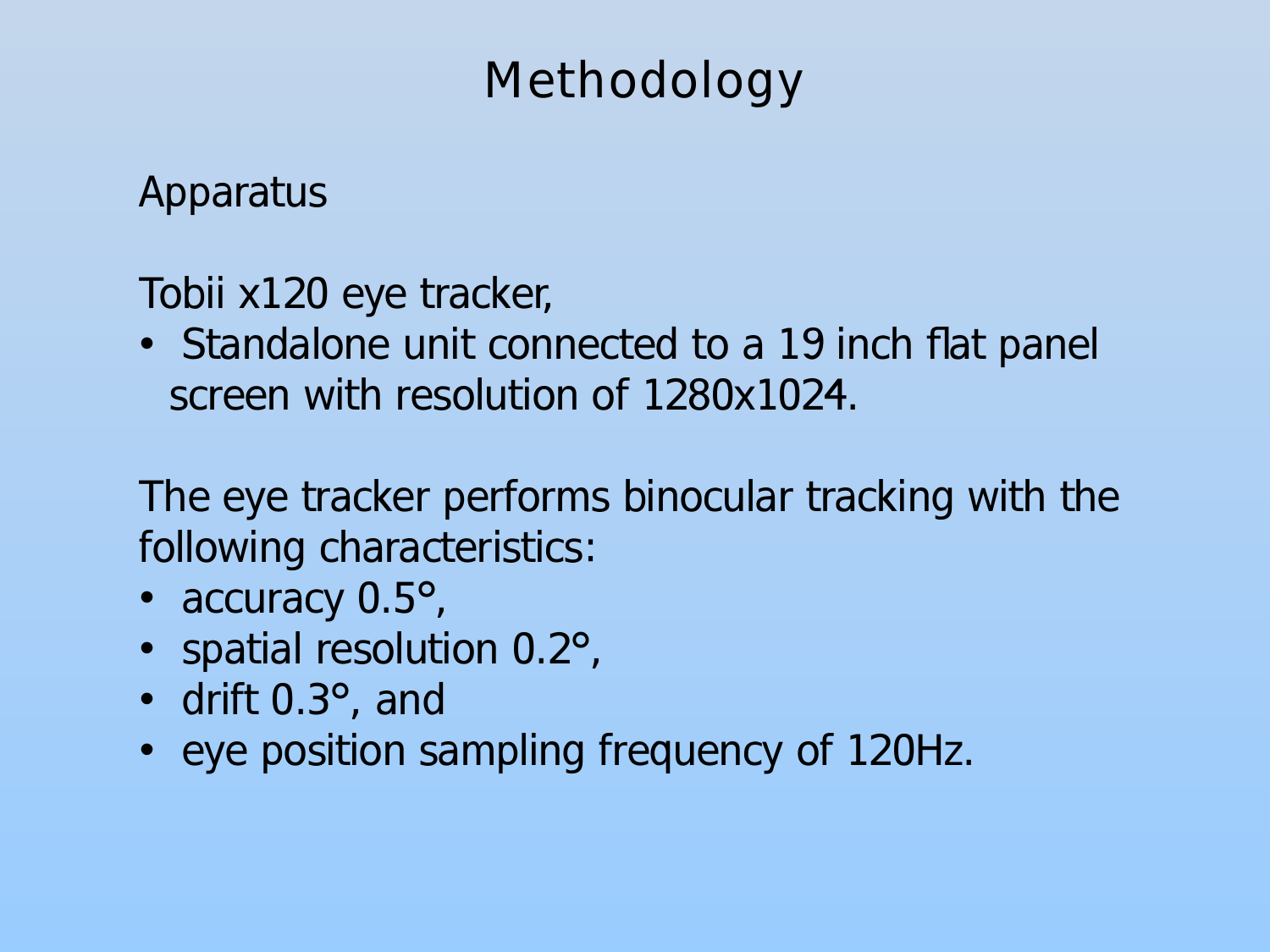

Methodology
Apparatus

Tobii x120 eye tracker,
 Standalone unit connected to a 19 inch flat panel screen with resolution of 1280x1024.

The eye tracker performs binocular tracking with the following characteristics:
 accuracy 0.5°,
 spatial resolution 0.2°,
 drift 0.3°, and
 eye position sampling frequency of 120Hz.